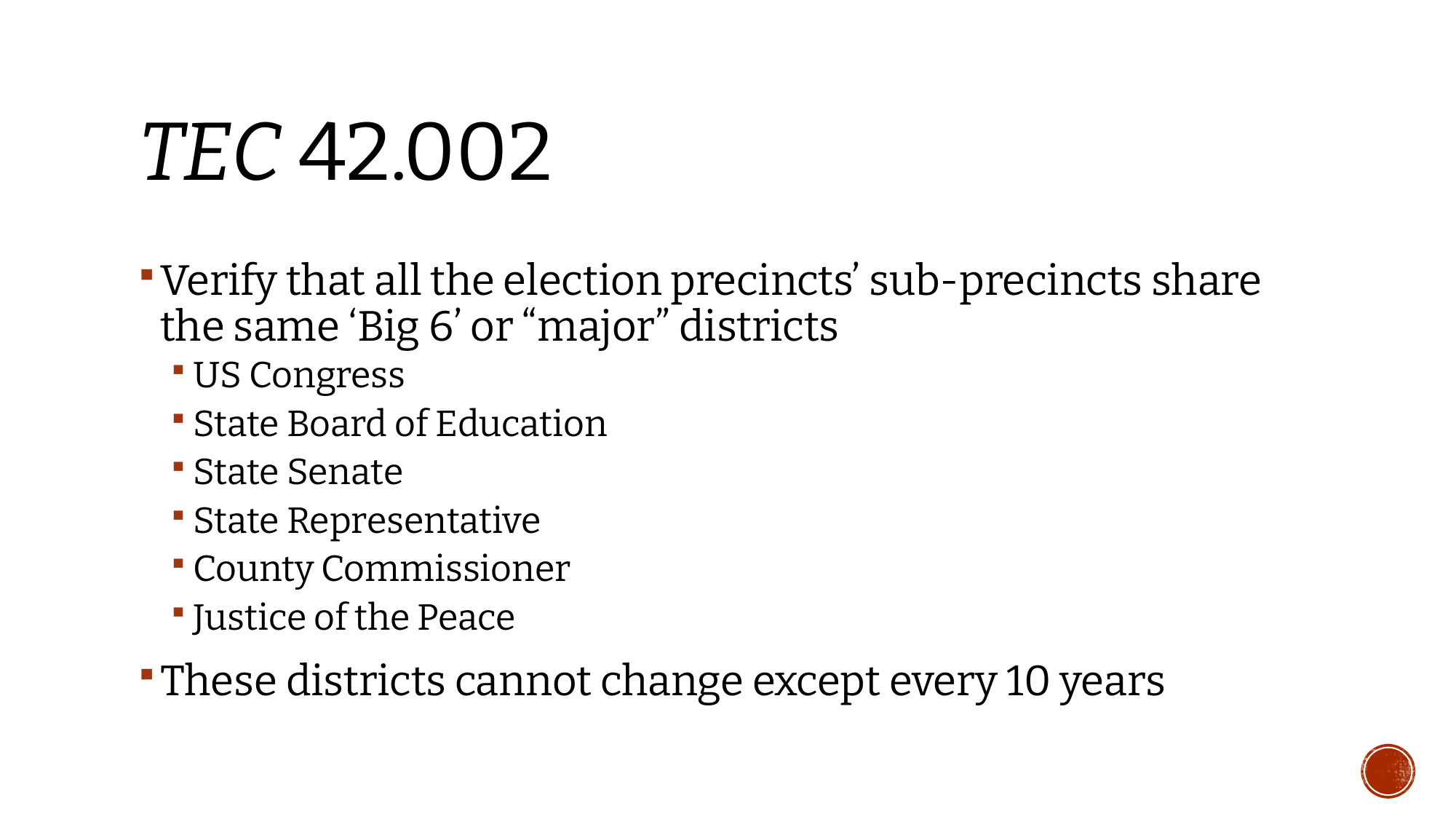

# TEC 42.002
Verify that all the election precincts’ sub-precincts share the same ‘Big 6’ or “major” districts
US Congress
State Board of Education
State Senate
State Representative
County Commissioner
Justice of the Peace
These districts cannot change except every 10 years